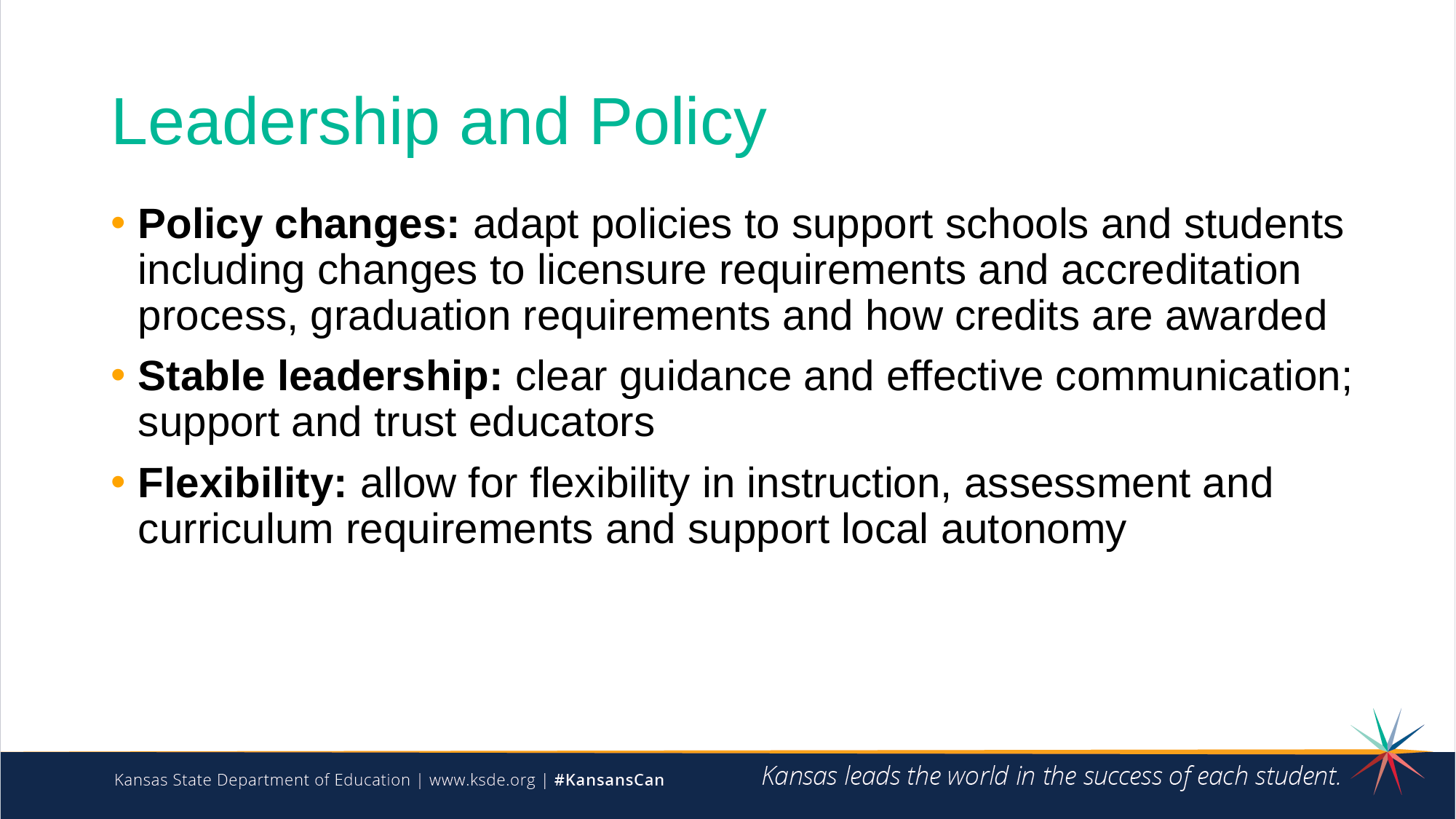

# Leadership and Policy
Policy changes: adapt policies to support schools and students including changes to licensure requirements and accreditation process, graduation requirements and how credits are awarded
Stable leadership: clear guidance and effective communication; support and trust educators
Flexibility: allow for flexibility in instruction, assessment and curriculum requirements and support local autonomy